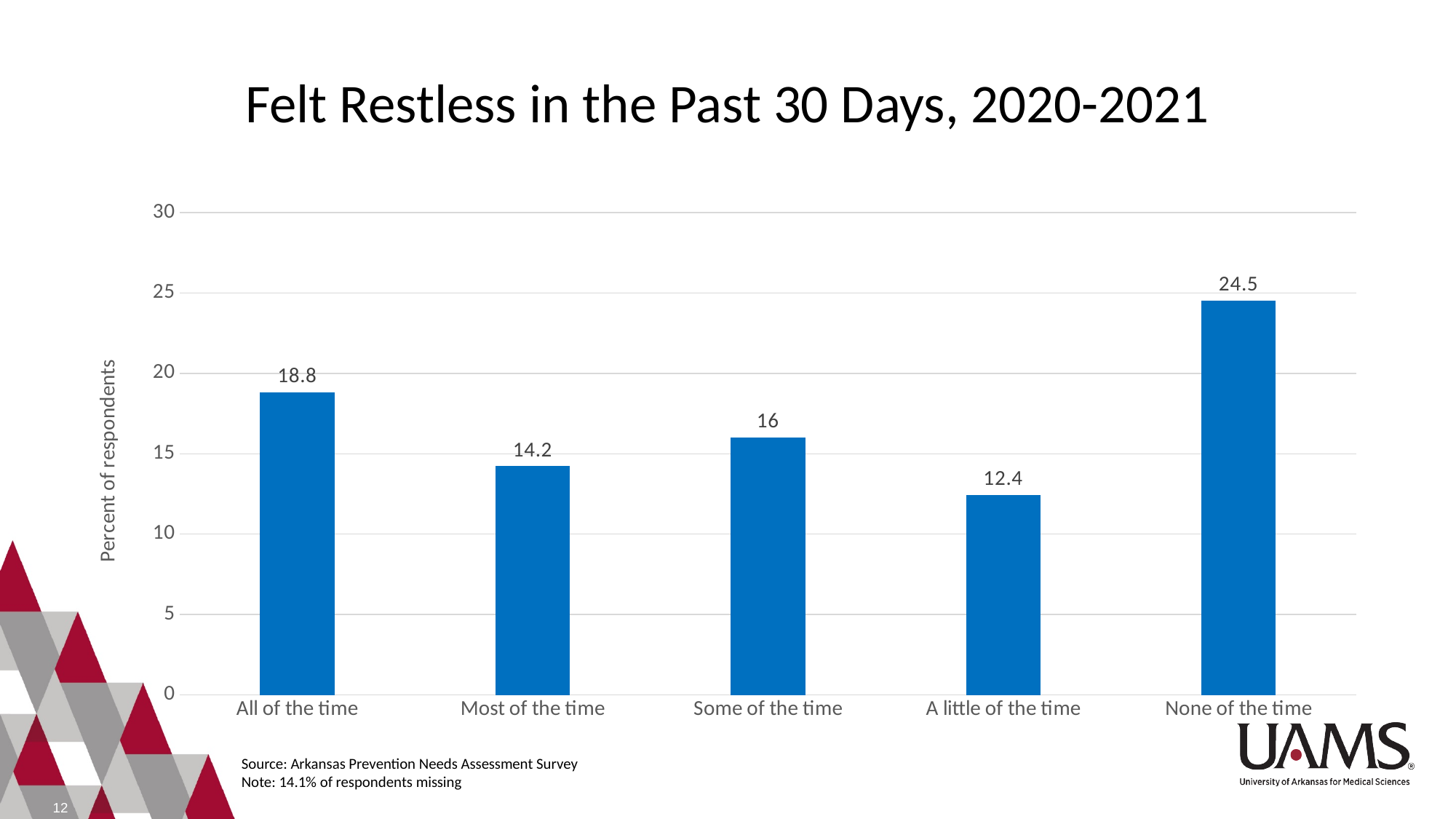

# Felt Restless in the Past 30 Days, 2020-2021

### Chart

| Category | Series 1 |
|---|---|
| All of the time | 18.8 |
| Most of the time | 14.2 |
| Some of the time | 16.0 |
| A little of the time | 12.4 |
| None of the time | 24.5 |
Source: Arkansas Prevention Needs Assessment Survey
Note: 14.1% of respondents missing